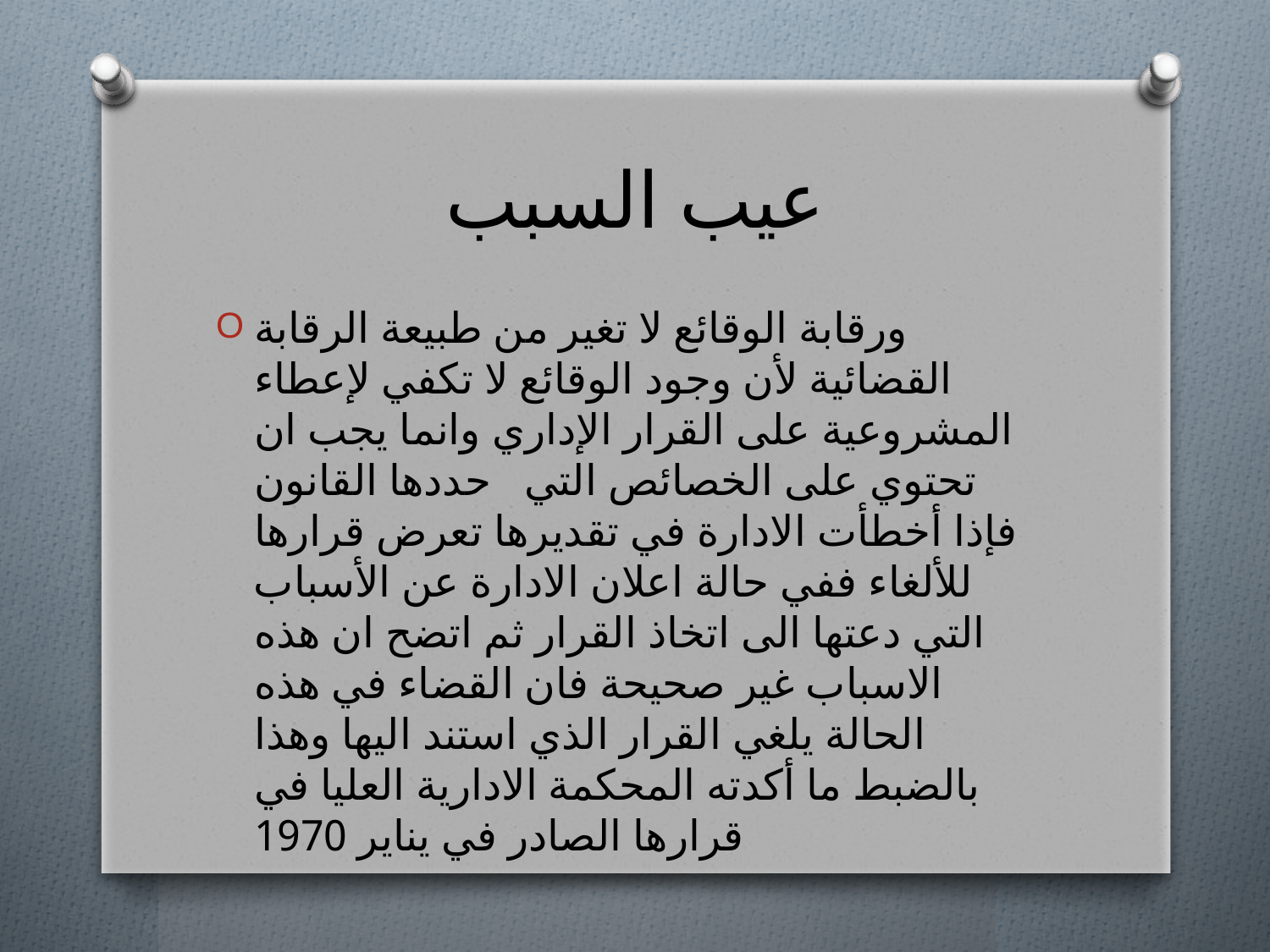

# عيب السبب
ورقابة الوقائع لا تغير من طبيعة الرقابة القضائية لأن وجود الوقائع لا تكفي لإعطاء المشروعية على القرار الإداري وانما يجب ان تحتوي على الخصائص التي   حددها القانون فإذا أخطأت الادارة في تقديرها تعرض قرارها للألغاء ففي حالة اعلان الادارة عن الأسباب التي دعتها الى اتخاذ القرار ثم اتضح ان هذه الاسباب غير صحيحة فان القضاء في هذه الحالة يلغي القرار الذي استند اليها وهذا بالضبط ما أكدته المحكمة الادارية العليا في قرارها الصادر في يناير 1970